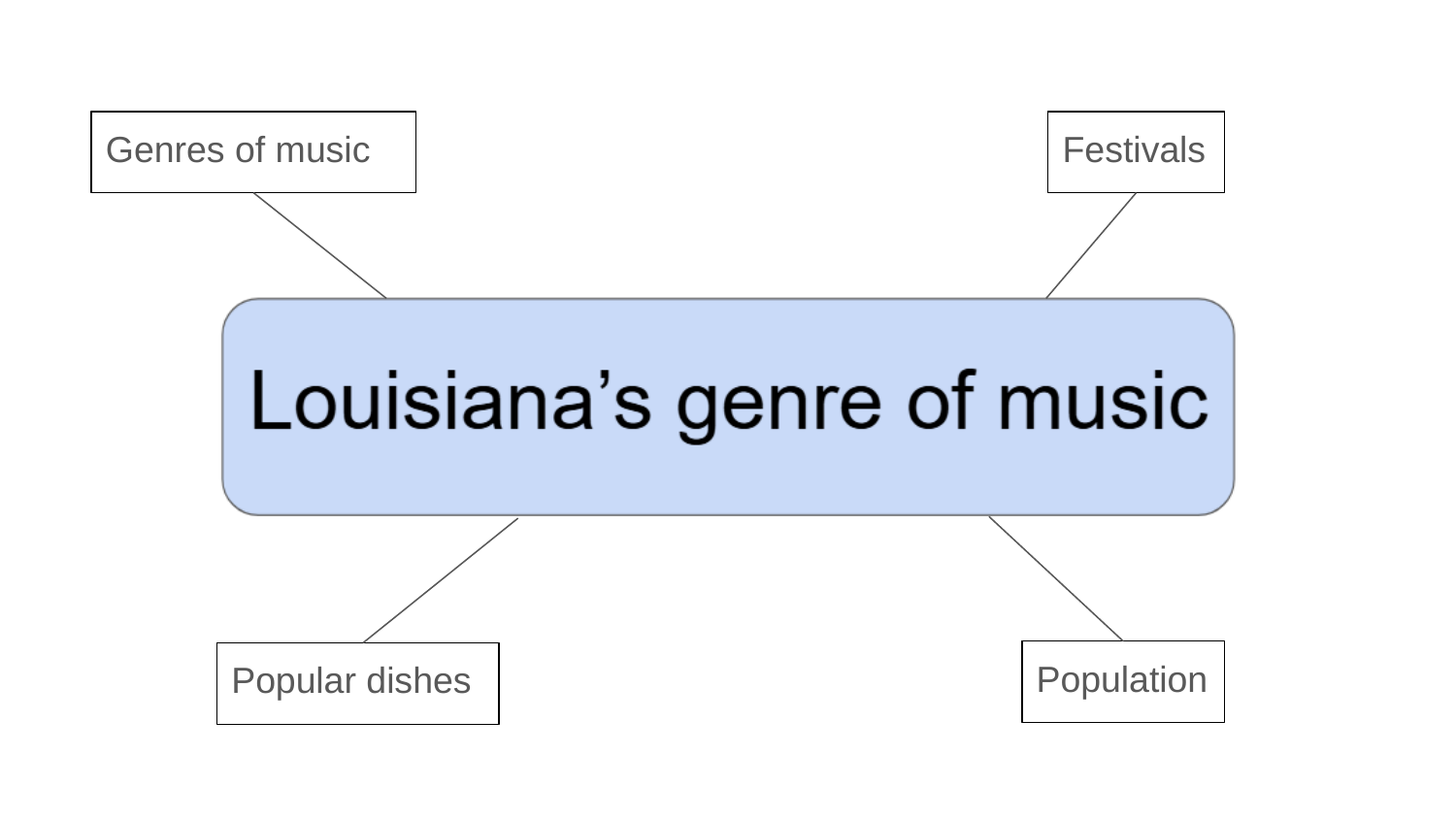

Genres of music
Festivals
Population
Popular dishes